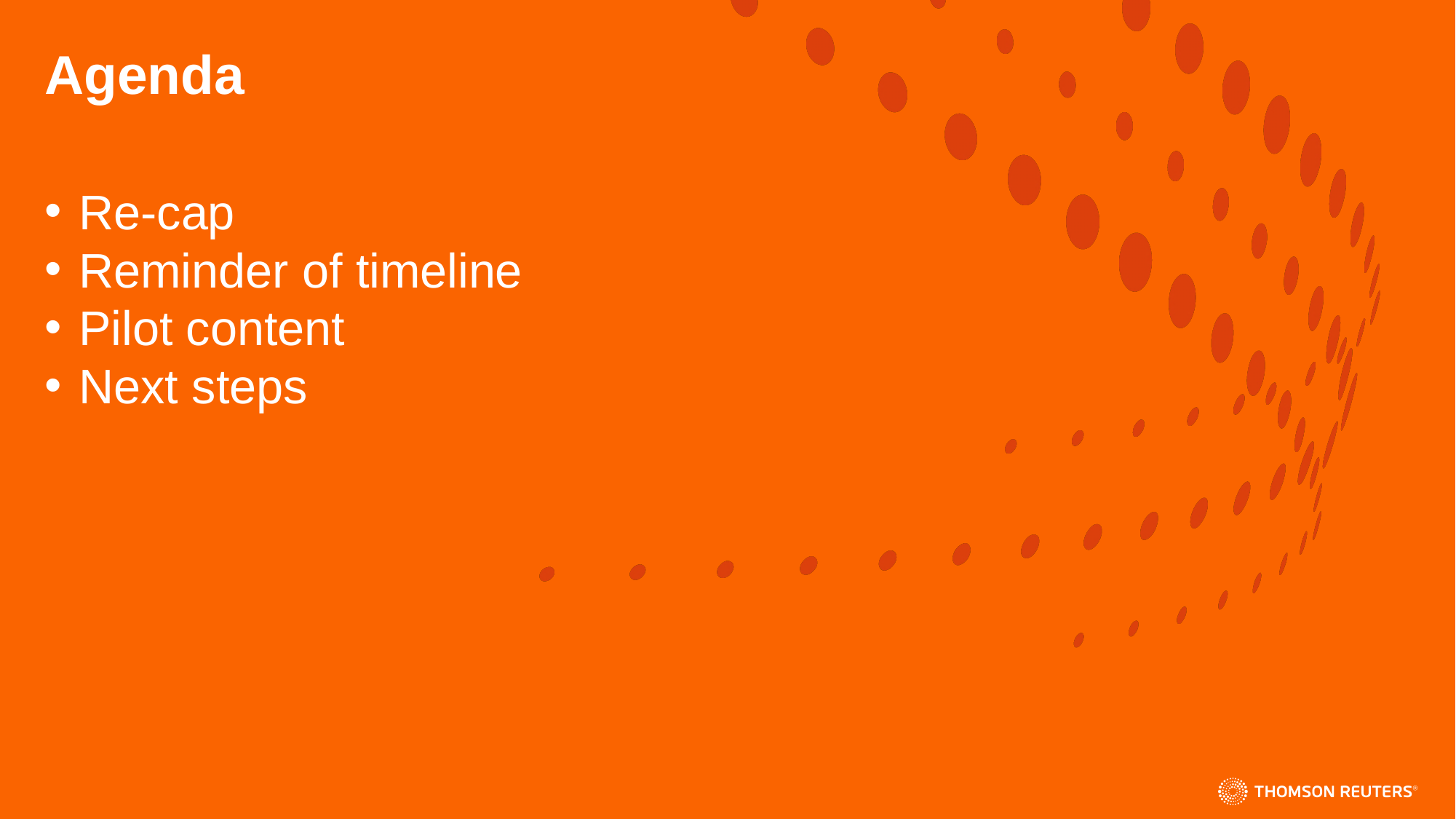

# Agenda
Re-cap
Reminder of timeline
Pilot content
Next steps